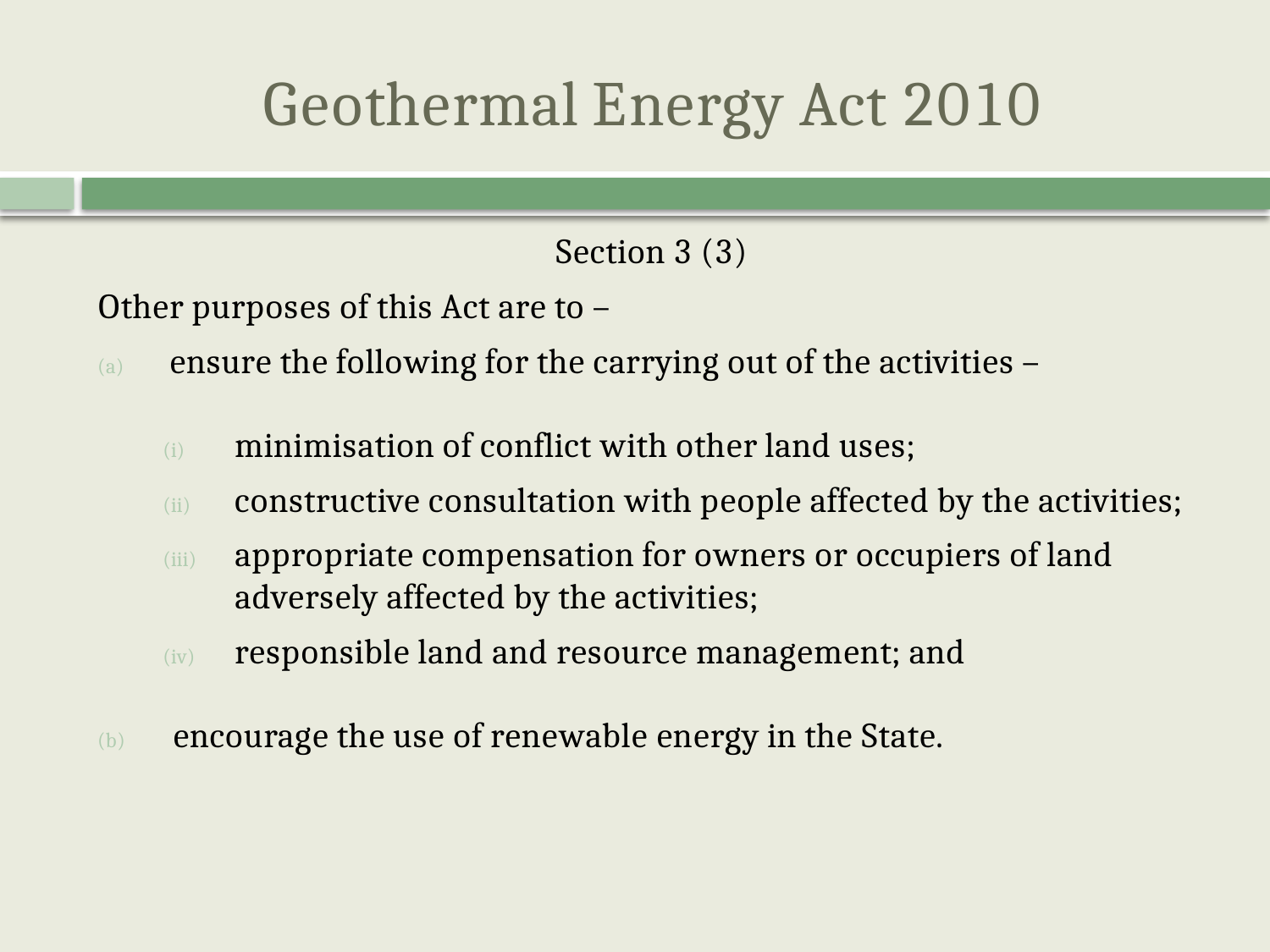

# Geothermal Energy Act 2010
Section 3 (3)
Other purposes of this Act are to –
ensure the following for the carrying out of the activities –

minimisation of conflict with other land uses;
constructive consultation with people affected by the activities;
appropriate compensation for owners or occupiers of land adversely affected by the activities;
responsible land and resource management; and

encourage the use of renewable energy in the State.